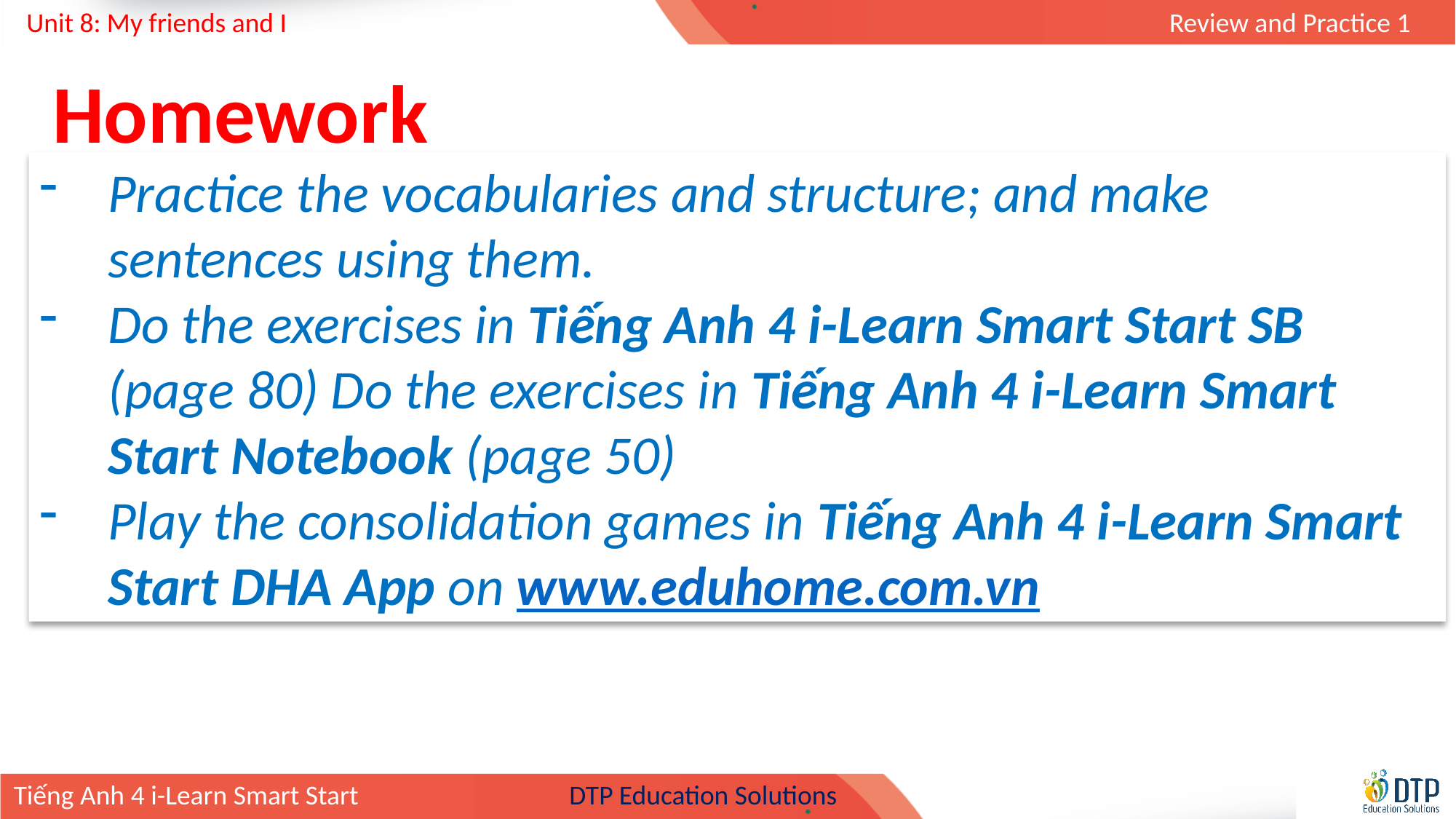

Homework
Practice the vocabularies and structure; and make sentences using them.
Do the exercises in Tiếng Anh 4 i-Learn Smart Start SB (page 80) Do the exercises in Tiếng Anh 4 i-Learn Smart Start Notebook (page 50)
Play the consolidation games in Tiếng Anh 4 i-Learn Smart Start DHA App on www.eduhome.com.vn